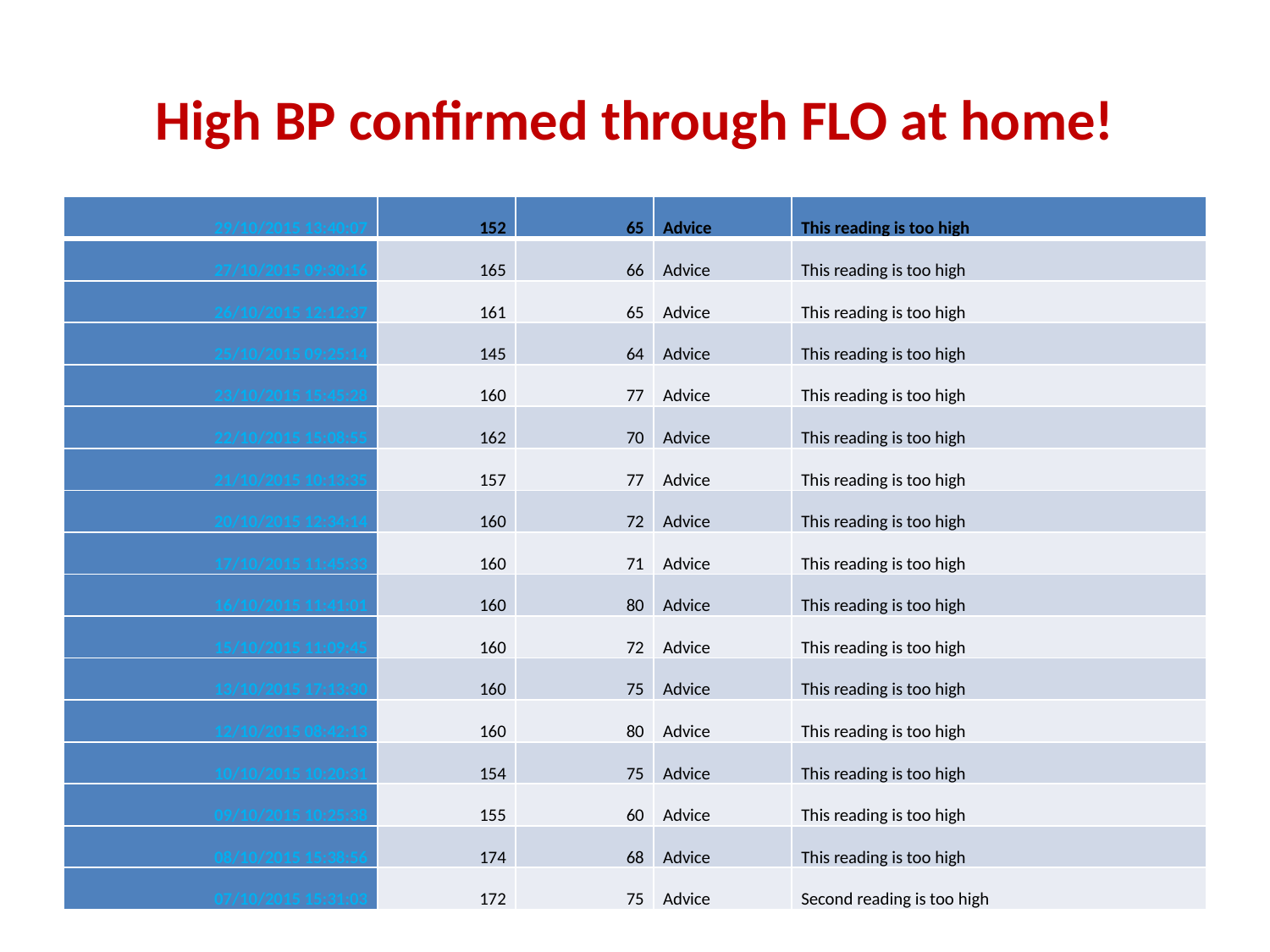

# High BP confirmed through FLO at home!
| 29/10/2015 13:40:07 | 152 | 65 | Advice | This reading is too high |
| --- | --- | --- | --- | --- |
| 27/10/2015 09:30:16 | 165 | 66 | Advice | This reading is too high |
| 26/10/2015 12:12:37 | 161 | 65 | Advice | This reading is too high |
| 25/10/2015 09:25:14 | 145 | 64 | Advice | This reading is too high |
| 23/10/2015 15:45:28 | 160 | 77 | Advice | This reading is too high |
| 22/10/2015 15:08:55 | 162 | 70 | Advice | This reading is too high |
| 21/10/2015 10:13:35 | 157 | 77 | Advice | This reading is too high |
| 20/10/2015 12:34:14 | 160 | 72 | Advice | This reading is too high |
| 17/10/2015 11:45:33 | 160 | 71 | Advice | This reading is too high |
| 16/10/2015 11:41:01 | 160 | 80 | Advice | This reading is too high |
| 15/10/2015 11:09:45 | 160 | 72 | Advice | This reading is too high |
| 13/10/2015 17:13:30 | 160 | 75 | Advice | This reading is too high |
| 12/10/2015 08:42:13 | 160 | 80 | Advice | This reading is too high |
| 10/10/2015 10:20:31 | 154 | 75 | Advice | This reading is too high |
| 09/10/2015 10:25:38 | 155 | 60 | Advice | This reading is too high |
| 08/10/2015 15:38:56 | 174 | 68 | Advice | This reading is too high |
| 07/10/2015 15:31:03 | 172 | 75 | Advice | Second reading is too high |